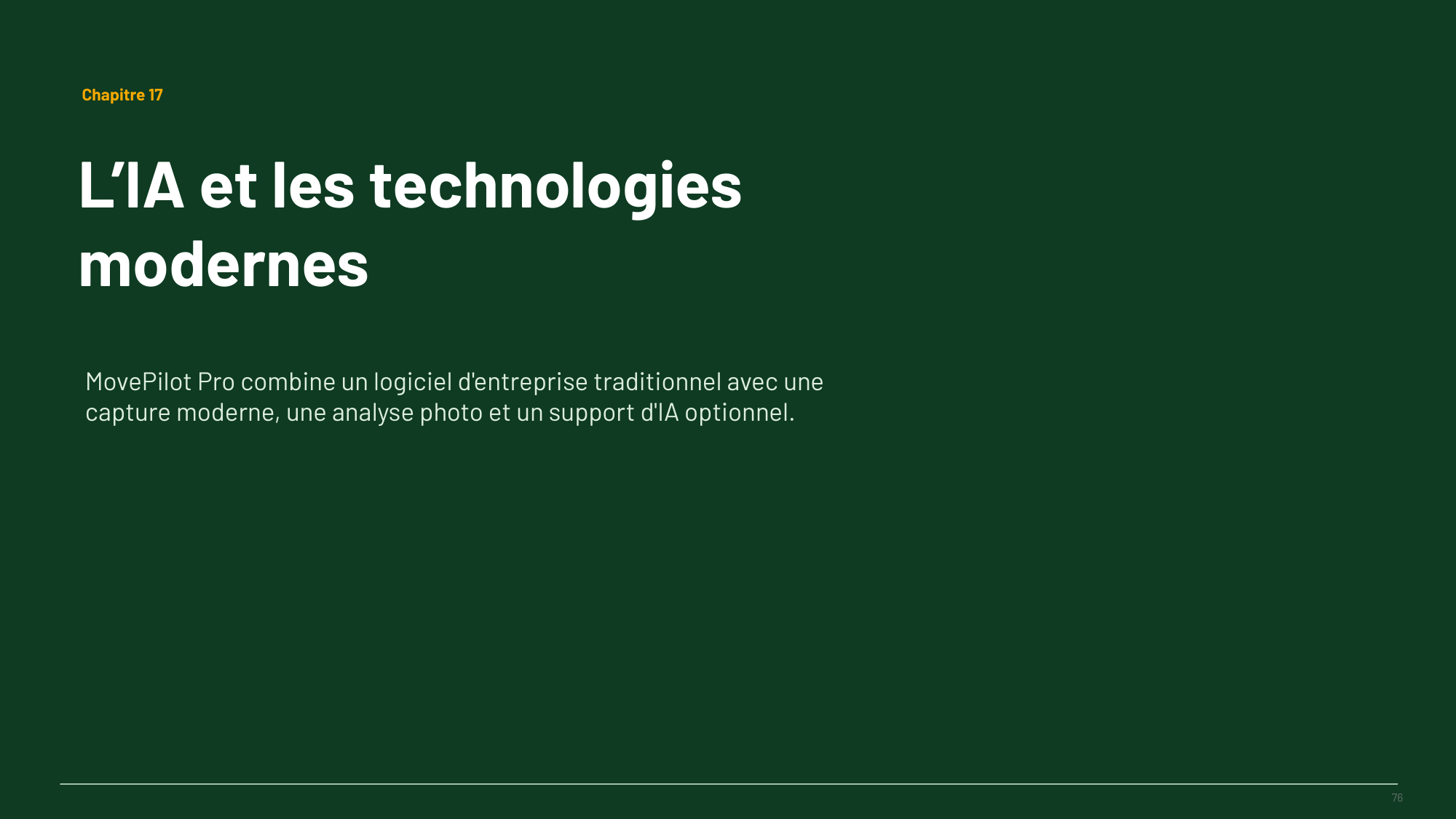

MovePilot Pro 4.0
Chapitre 17
L’IA et les technologies modernes
MovePilot Pro combine un logiciel d'entreprise traditionnel avec une capture moderne, une analyse photo et un support d'IA optionnel.

76